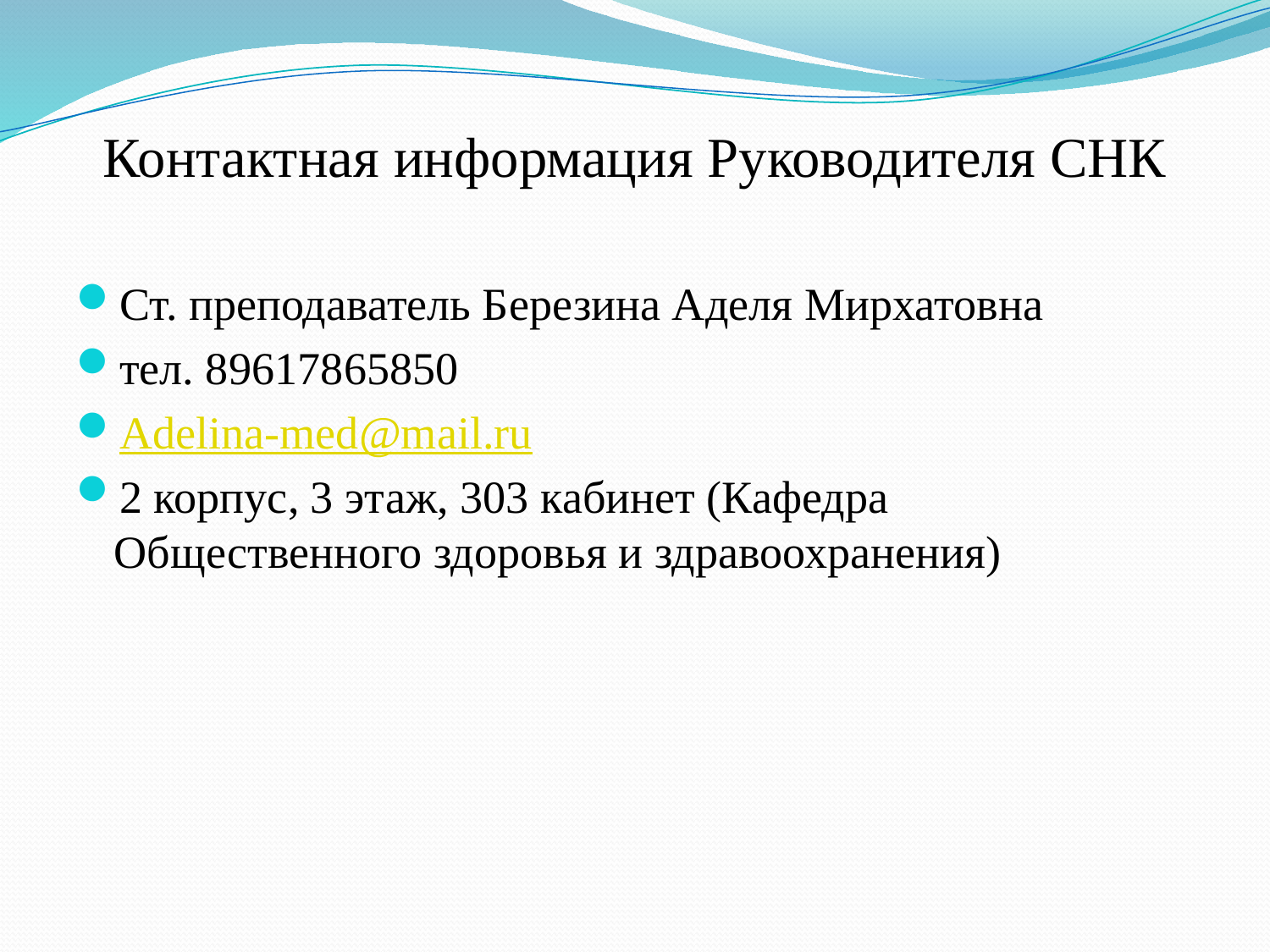

# Контактная информация Руководителя СНК
Ст. преподаватель Березина Аделя Мирхатовна
тел. 89617865850
Adelina-med@mail.ru
2 корпус, 3 этаж, 303 кабинет (Кафедра Общественного здоровья и здравоохранения)